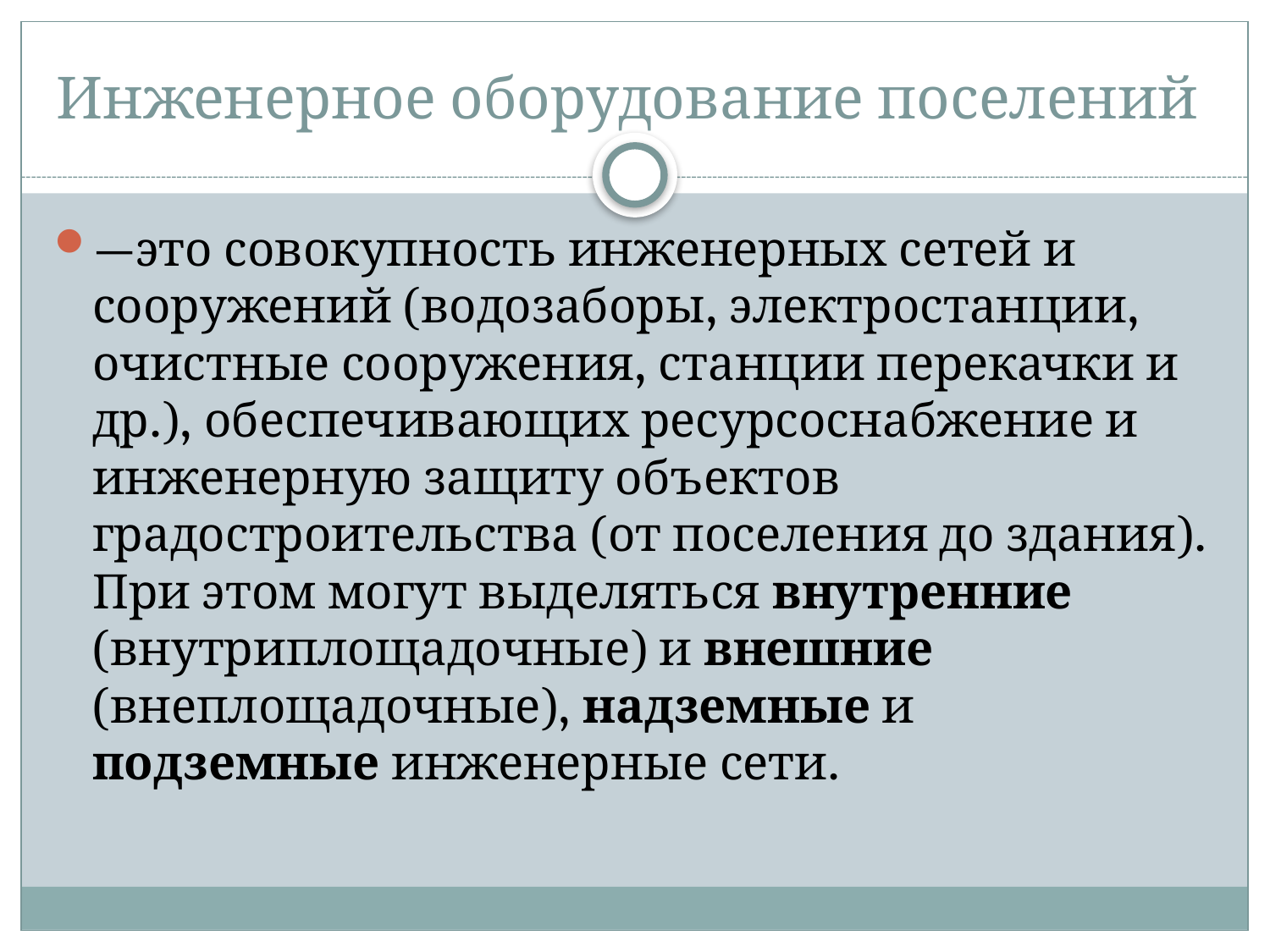

# Инженерное оборудование поселений
—это совокупность инженерных сетей и сооружений (водозаборы, электростанции, очистные сооружения, станции перекачки и др.), обеспечивающих ресурсоснабжение и инженерную защиту объектов градостроительства (от поселения до здания). При этом могут выделяться внутренние (внутриплощадочные) и внешние (внеплощадочные), надземные и подземные инженерные сети.